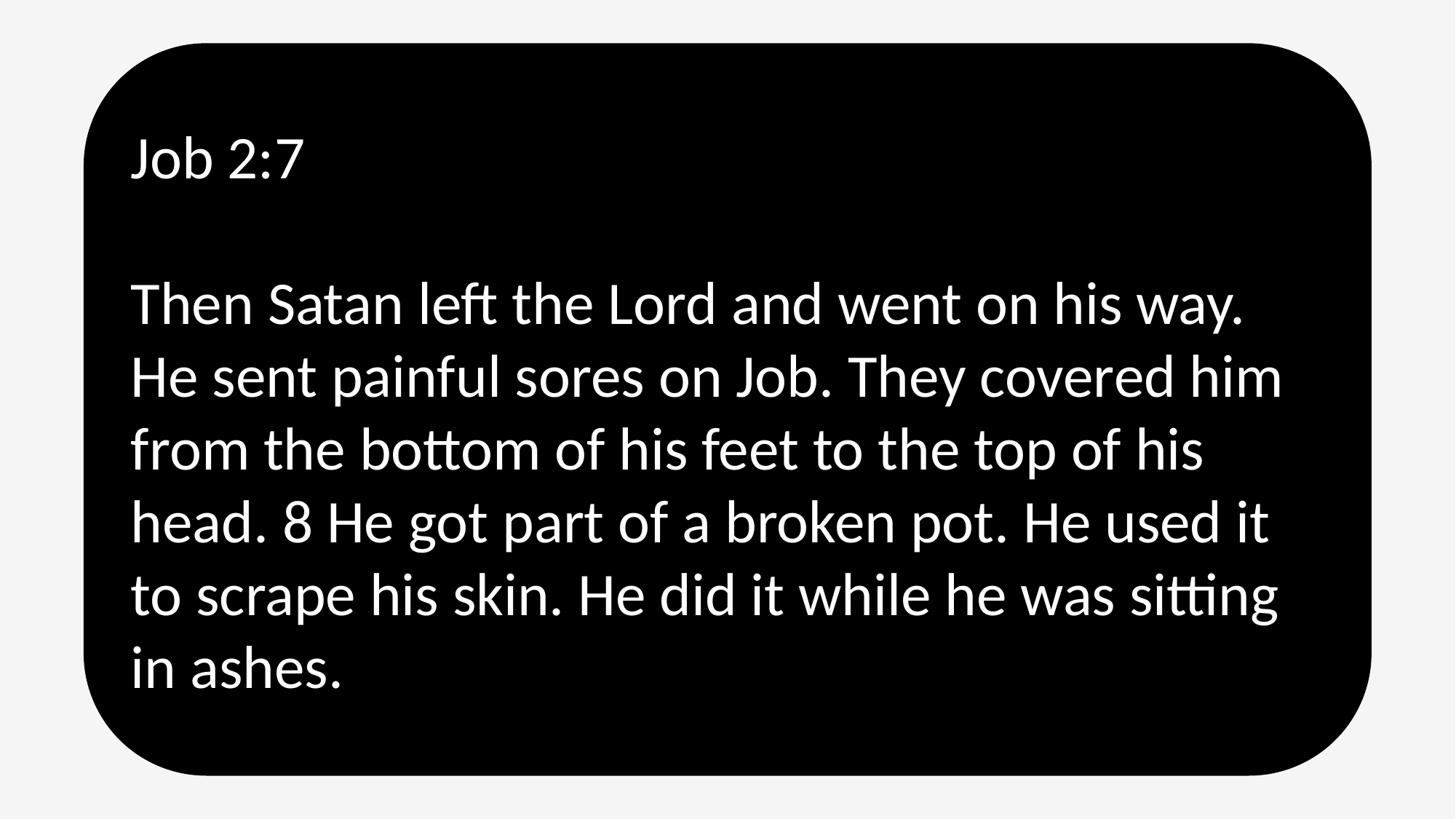

Job 2:7

Then Satan left the Lord and went on his way. He sent painful sores on Job. They covered him from the bottom of his feet to the top of his head. 8 He got part of a broken pot. He used it to scrape his skin. He did it while he was sitting in ashes.